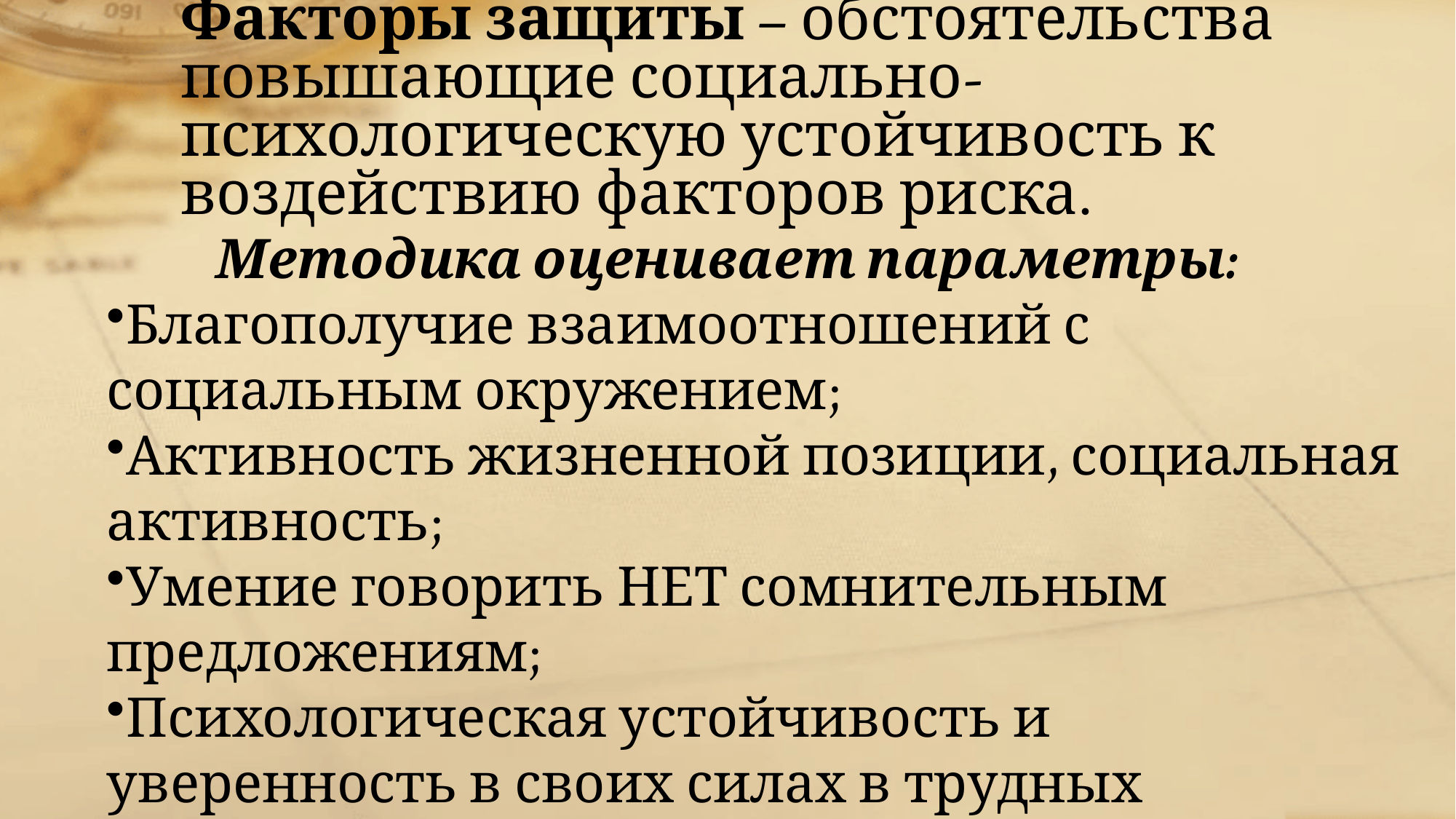

# Факторы защиты – обстоятельства повышающие социально-психологическую устойчивость к воздействию факторов риска.
	Методика оценивает параметры:
Благополучие взаимоотношений с социальным окружением;
Активность жизненной позиции, социальная активность;
Умение говорить НЕТ сомнительным предложениям;
Психологическая устойчивость и уверенность в своих силах в трудных жизненных ситуациях.